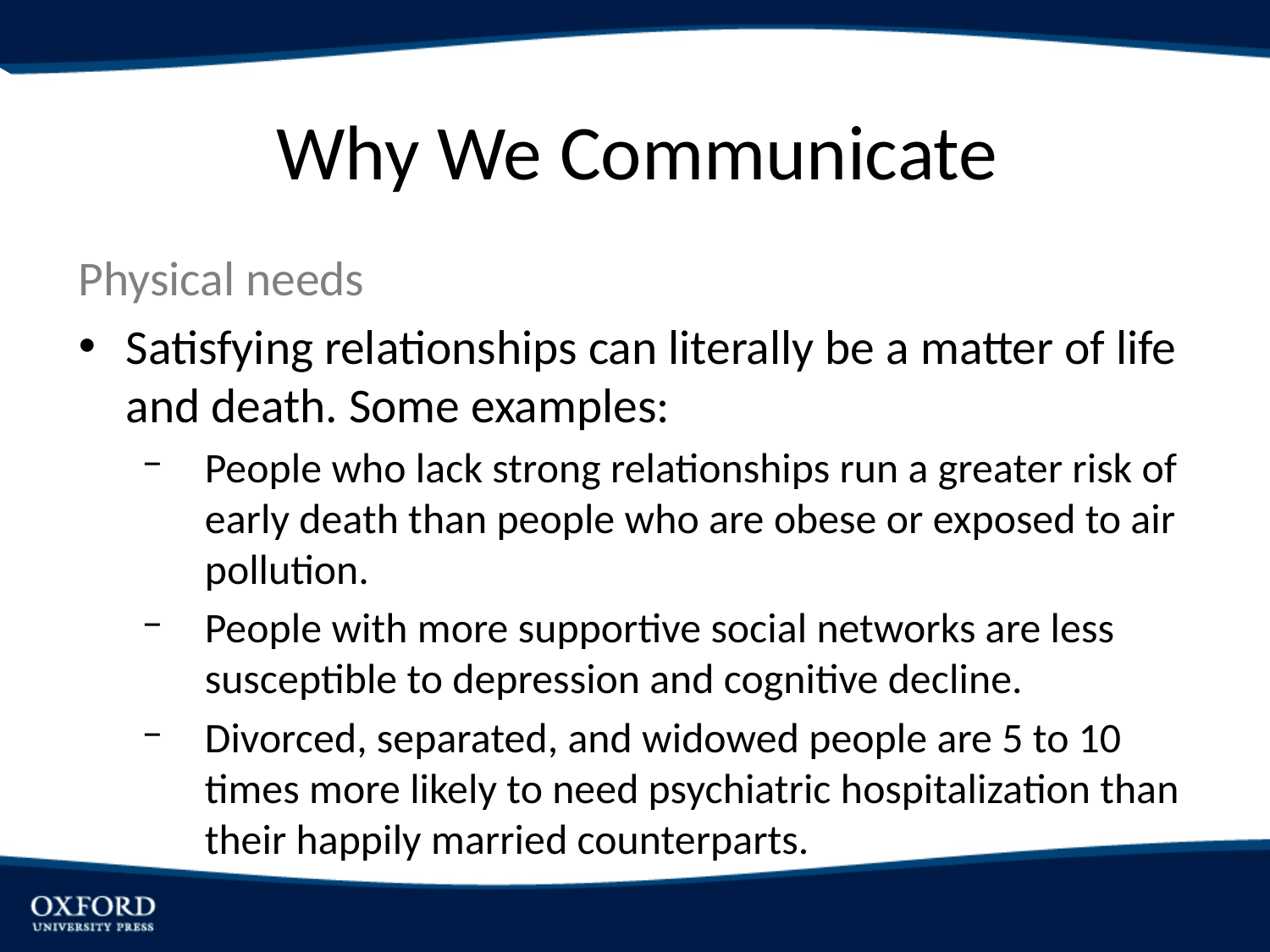

# Why We Communicate
Physical needs
Satisfying relationships can literally be a matter of life and death. Some examples:
People who lack strong relationships run a greater risk of early death than people who are obese or exposed to air pollution.
People with more supportive social networks are less susceptible to depression and cognitive decline.
Divorced, separated, and widowed people are 5 to 10 times more likely to need psychiatric hospitalization than their happily married counterparts.